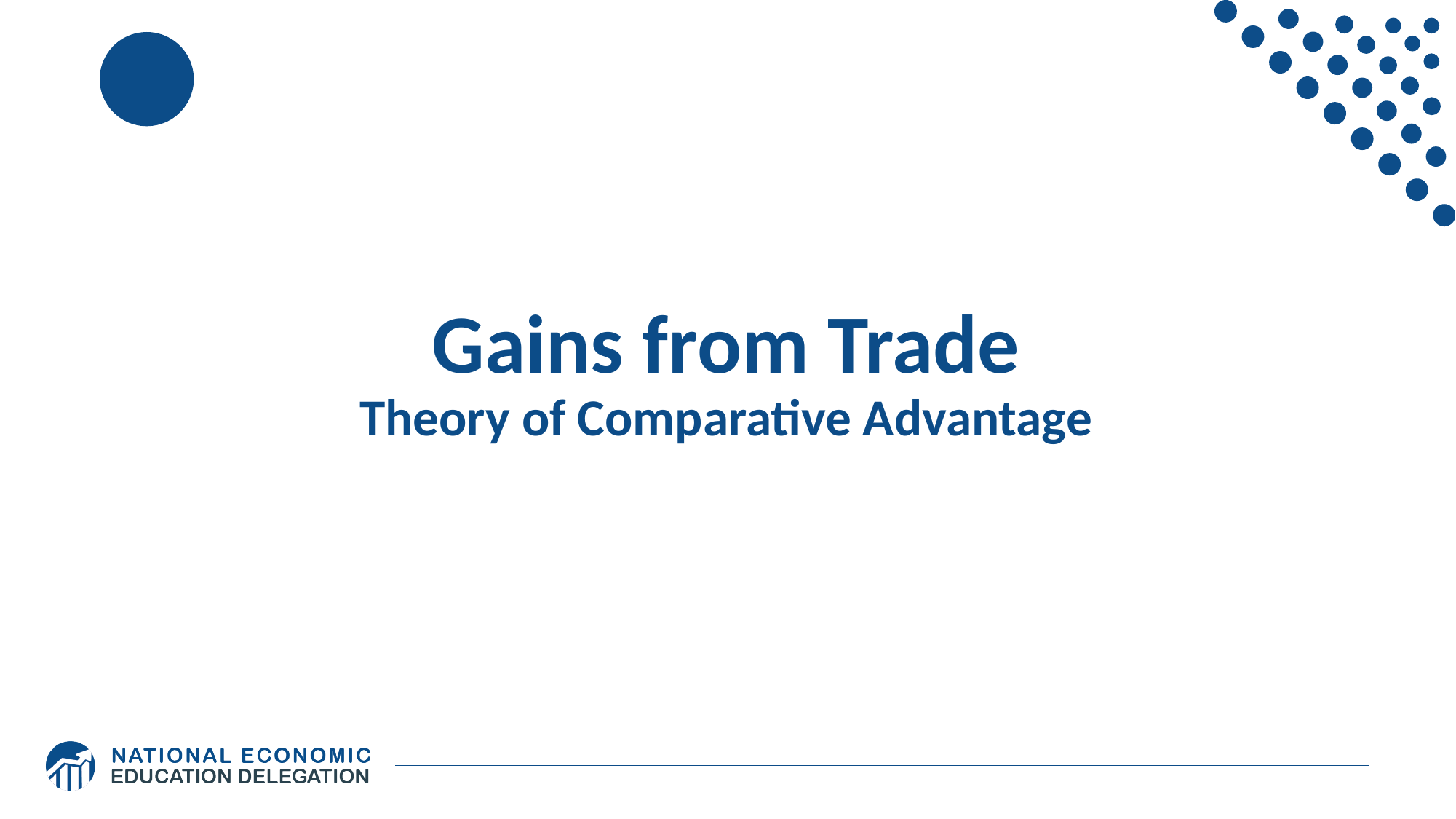

# Gains from Trade Theory of Comparative Advantage